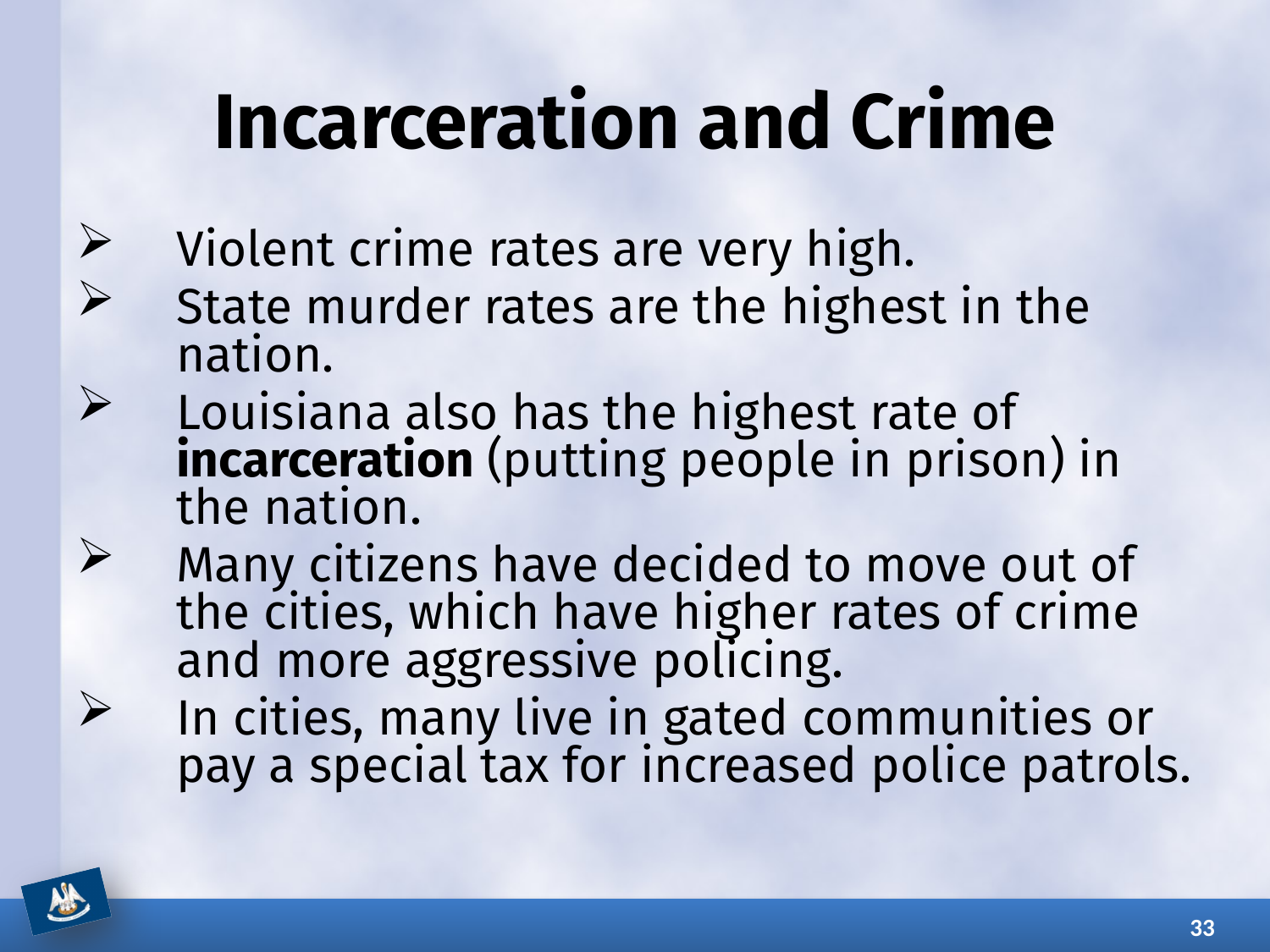

# Incarceration and Crime
Violent crime rates are very high.
State murder rates are the highest in the nation.
Louisiana also has the highest rate of incarceration (putting people in prison) in the nation.
Many citizens have decided to move out of the cities, which have higher rates of crime and more aggressive policing.
In cities, many live in gated communities or pay a special tax for increased police patrols.
33